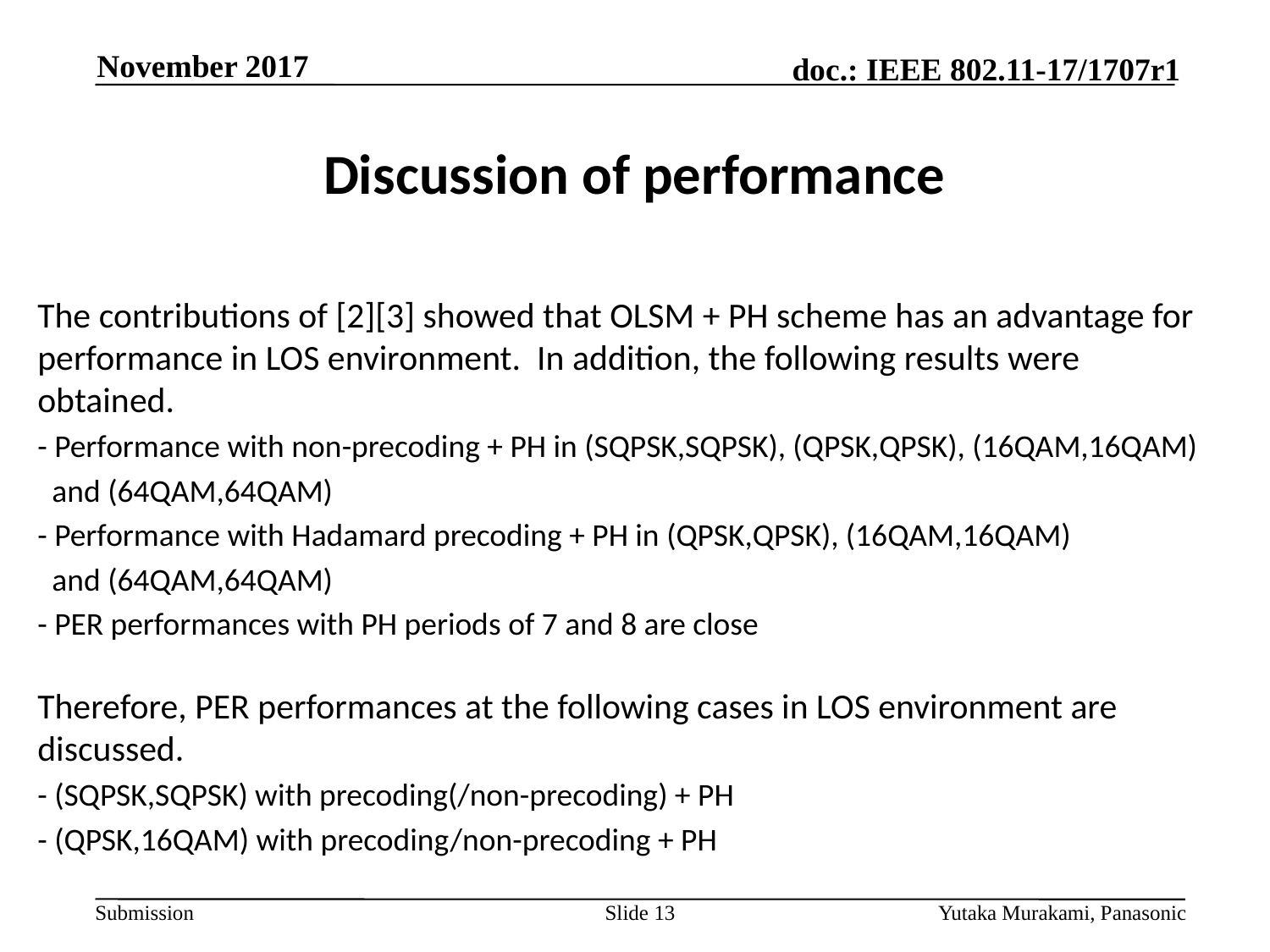

November 2017
# Discussion of performance
The contributions of [2][3] showed that OLSM + PH scheme has an advantage for performance in LOS environment.  In addition, the following results were obtained.
- Performance with non-precoding + PH in (SQPSK,SQPSK), (QPSK,QPSK), (16QAM,16QAM)
  and (64QAM,64QAM)
- Performance with Hadamard precoding + PH in (QPSK,QPSK), (16QAM,16QAM)
  and (64QAM,64QAM)
- PER performances with PH periods of 7 and 8 are close

Therefore, PER performances at the following cases in LOS environment are discussed.
- (SQPSK,SQPSK) with precoding(/non-precoding) + PH
- (QPSK,16QAM) with precoding/non-precoding + PH
Slide 13
Yutaka Murakami, Panasonic